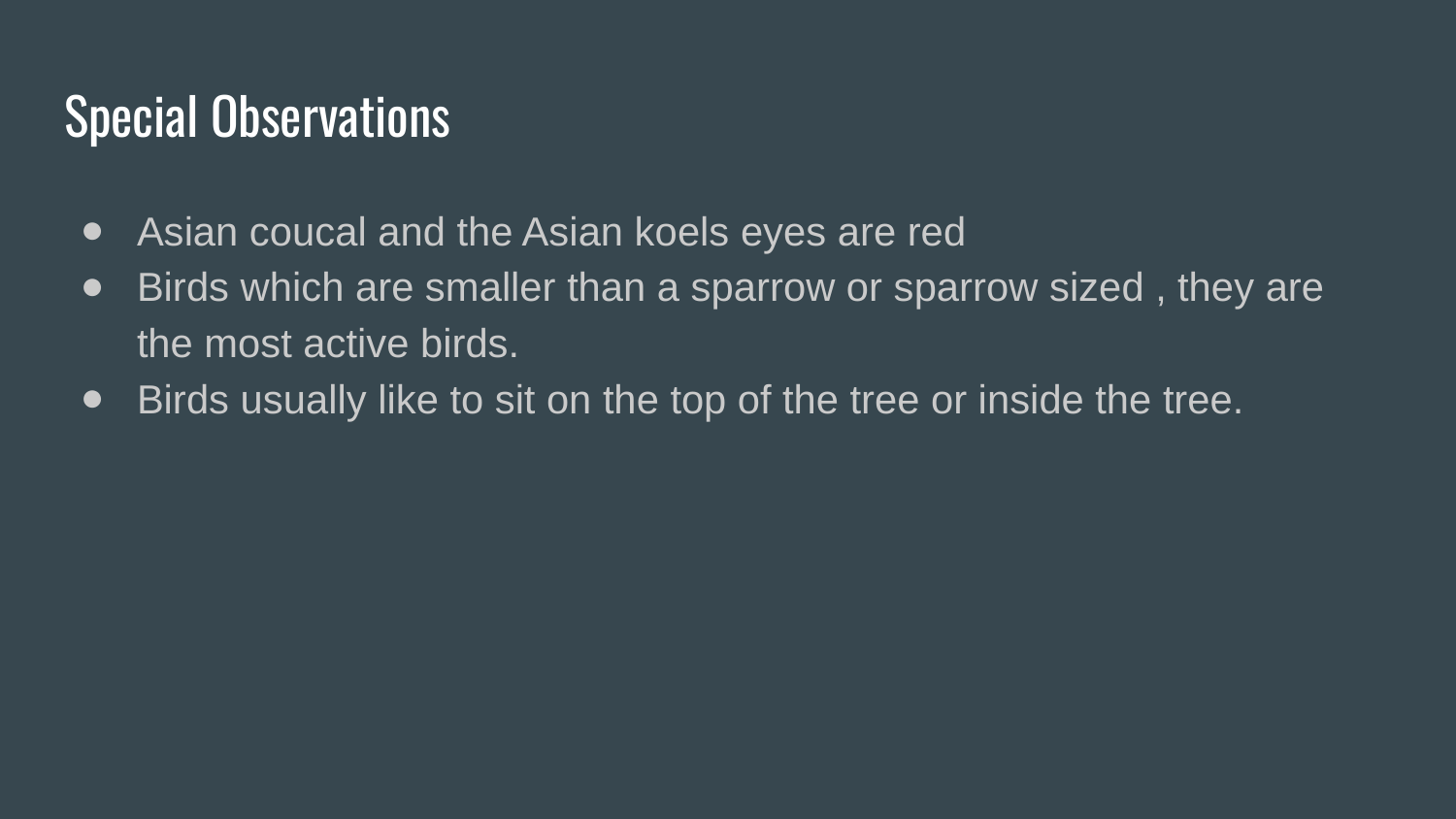

# Special Observations
Asian coucal and the Asian koels eyes are red
Birds which are smaller than a sparrow or sparrow sized , they are the most active birds.
Birds usually like to sit on the top of the tree or inside the tree.